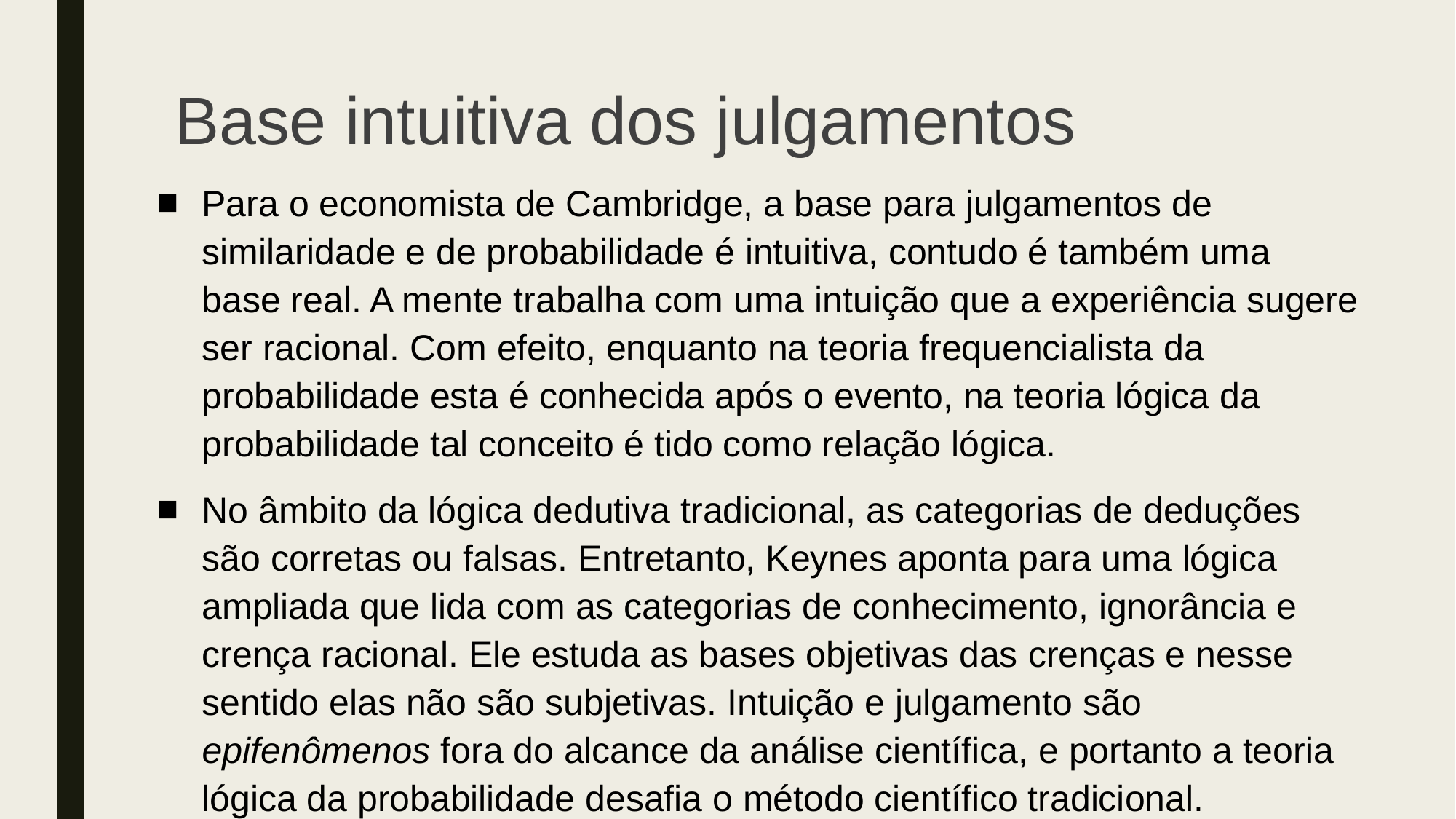

# Base intuitiva dos julgamentos
Para o economista de Cambridge, a base para julgamentos de similaridade e de probabilidade é intuitiva, contudo é também uma base real. A mente trabalha com uma intuição que a experiência sugere ser racional. Com efeito, enquanto na teoria frequencialista da probabilidade esta é conhecida após o evento, na teoria lógica da probabilidade tal conceito é tido como relação lógica.
No âmbito da lógica dedutiva tradicional, as categorias de deduções são corretas ou falsas. Entretanto, Keynes aponta para uma lógica ampliada que lida com as categorias de conhecimento, ignorância e crença racional. Ele estuda as bases objetivas das crenças e nesse sentido elas não são subjetivas. Intuição e julgamento são epifenômenos fora do alcance da análise científica, e portanto a teoria lógica da probabilidade desafia o método científico tradicional.